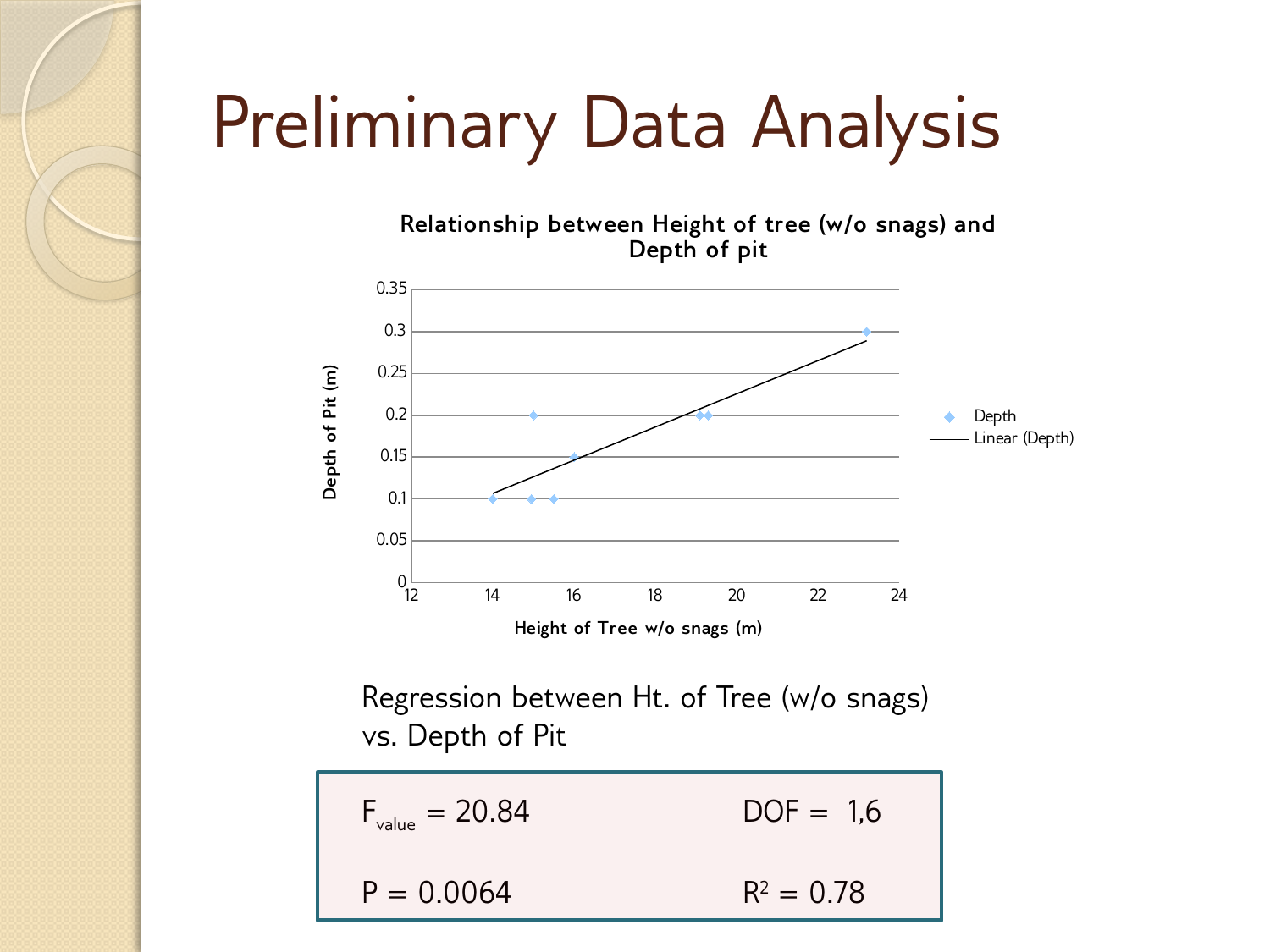

# Preliminary Data Analysis

### Chart: Relationship between Height of tree (w/o snags) and Depth of pit

| Category | Depth |
|---|---|
Regression between Ht. of Tree (w/o snags) vs. Depth of Pit

Fvalue = 20.84		DOF =  1,6

P = 0.0064		R2 = 0.78